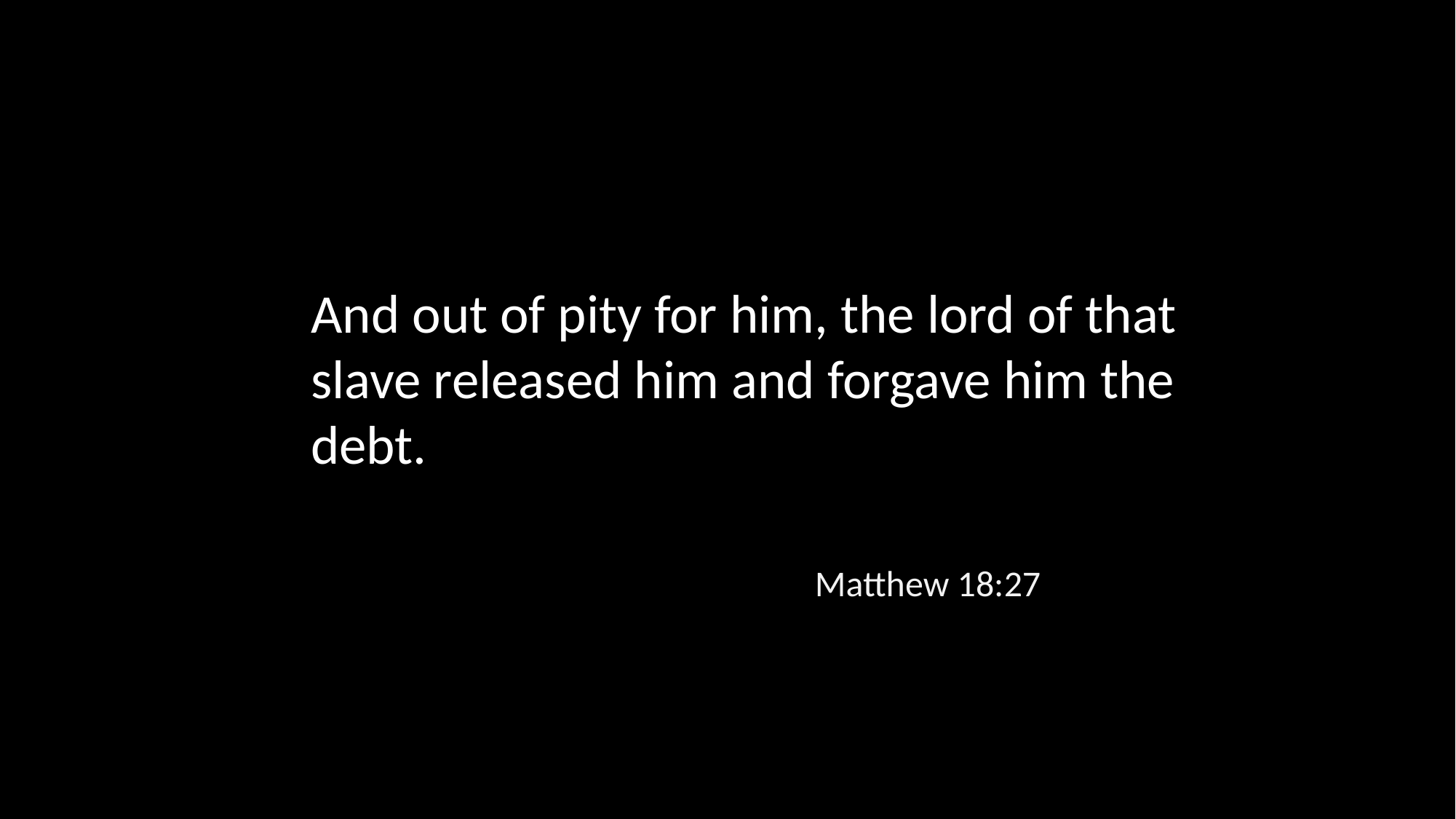

And out of pity for him, the lord of that slave released him and forgave him the debt.
Matthew 18:27